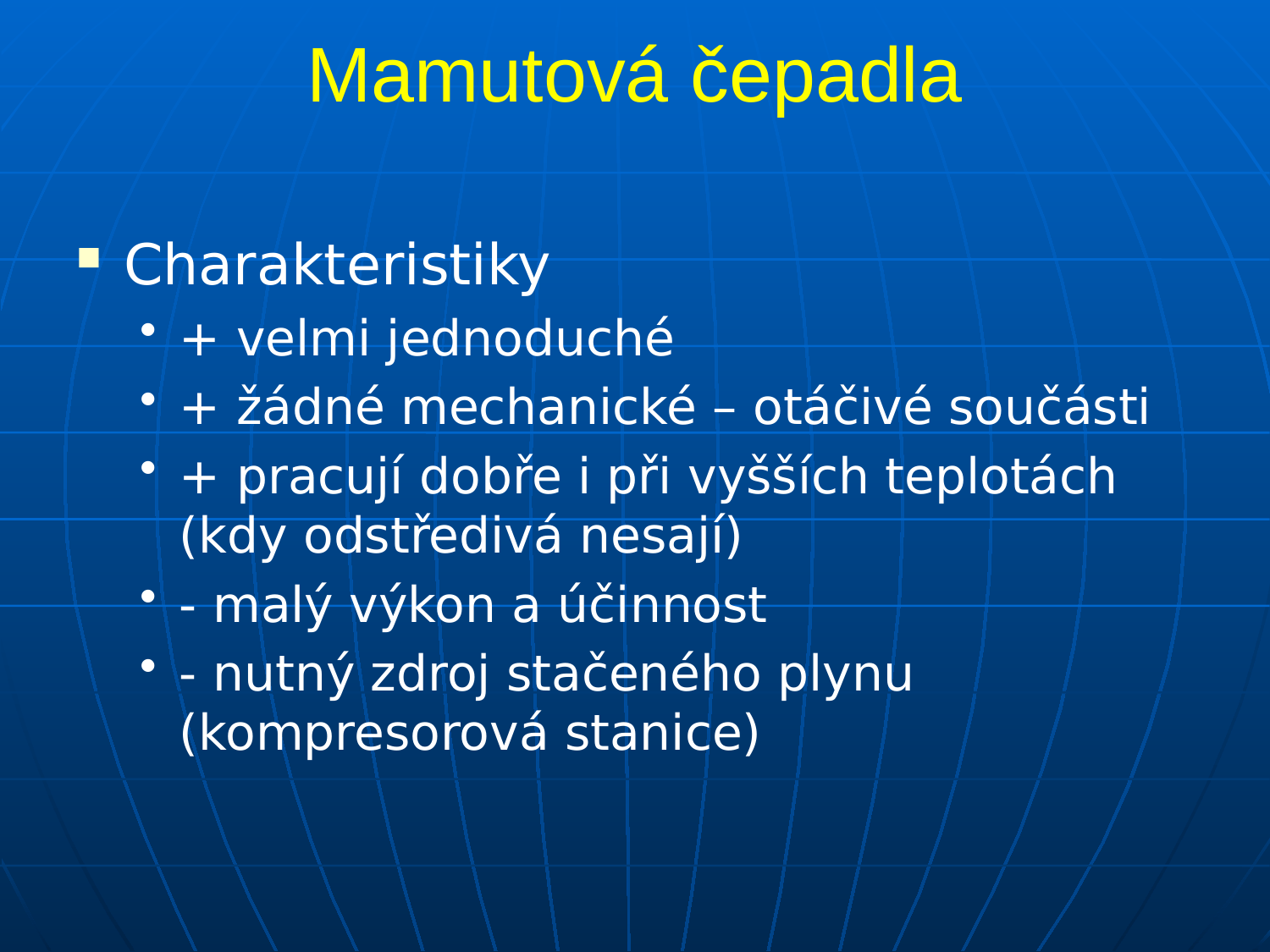

# Mamutová čepadla
Charakteristiky
+ velmi jednoduché
+ žádné mechanické – otáčivé součásti
+ pracují dobře i při vyšších teplotách (kdy odstředivá nesají)
- malý výkon a účinnost
- nutný zdroj stačeného plynu (kompresorová stanice)